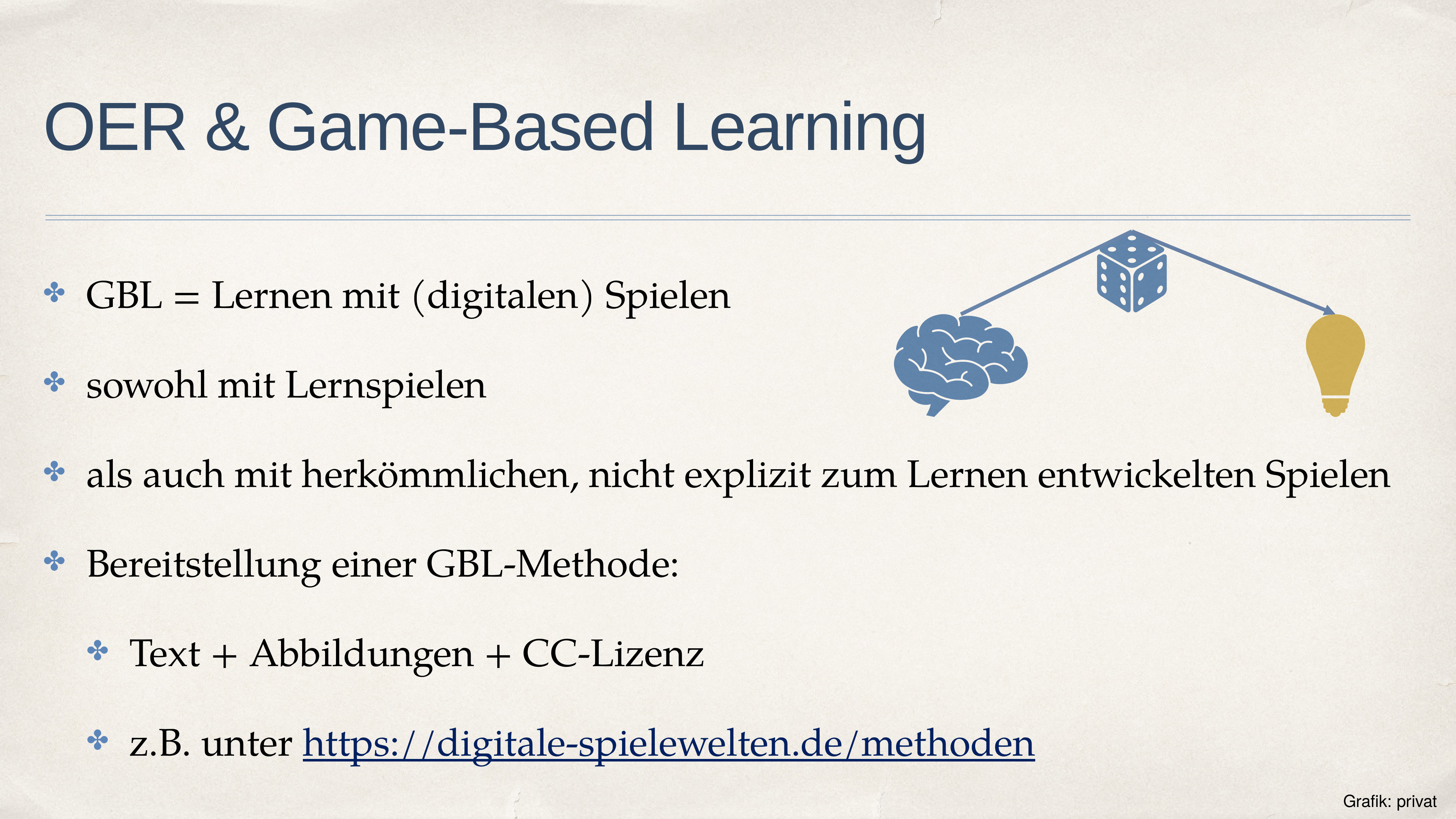

# OER & Game-Based Learning

GBL = Lernen mit (digitalen) Spielen
sowohl mit Lernspielen
als auch mit herkömmlichen, nicht explizit zum Lernen entwickelten Spielen
Bereitstellung einer GBL-Methode:
Text + Abbildungen + CC-Lizenz
z.B. unter https://digitale-spielewelten.de/methoden

Grafik: privat